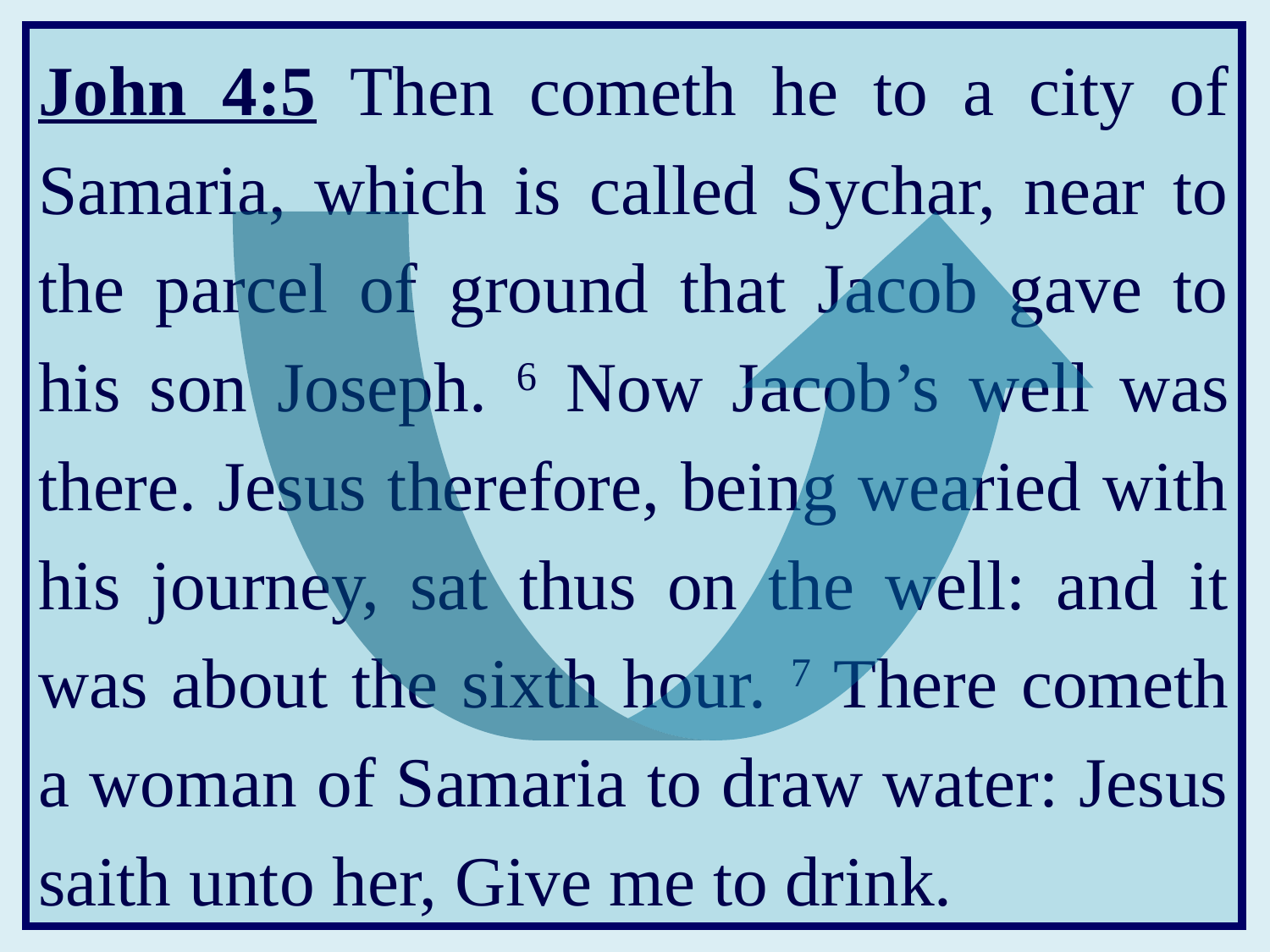

John 4:5 Then cometh he to a city of Samaria, which is called Sychar, near to the parcel of ground that Jacob gave to his son Joseph. 6 Now Jacob’s well was there. Jesus therefore, being wearied with his journey, sat thus on the well: and it was about the sixth hour. 7 There cometh a woman of Samaria to draw water: Jesus saith unto her, Give me to drink.
The
answer is
. . .
D